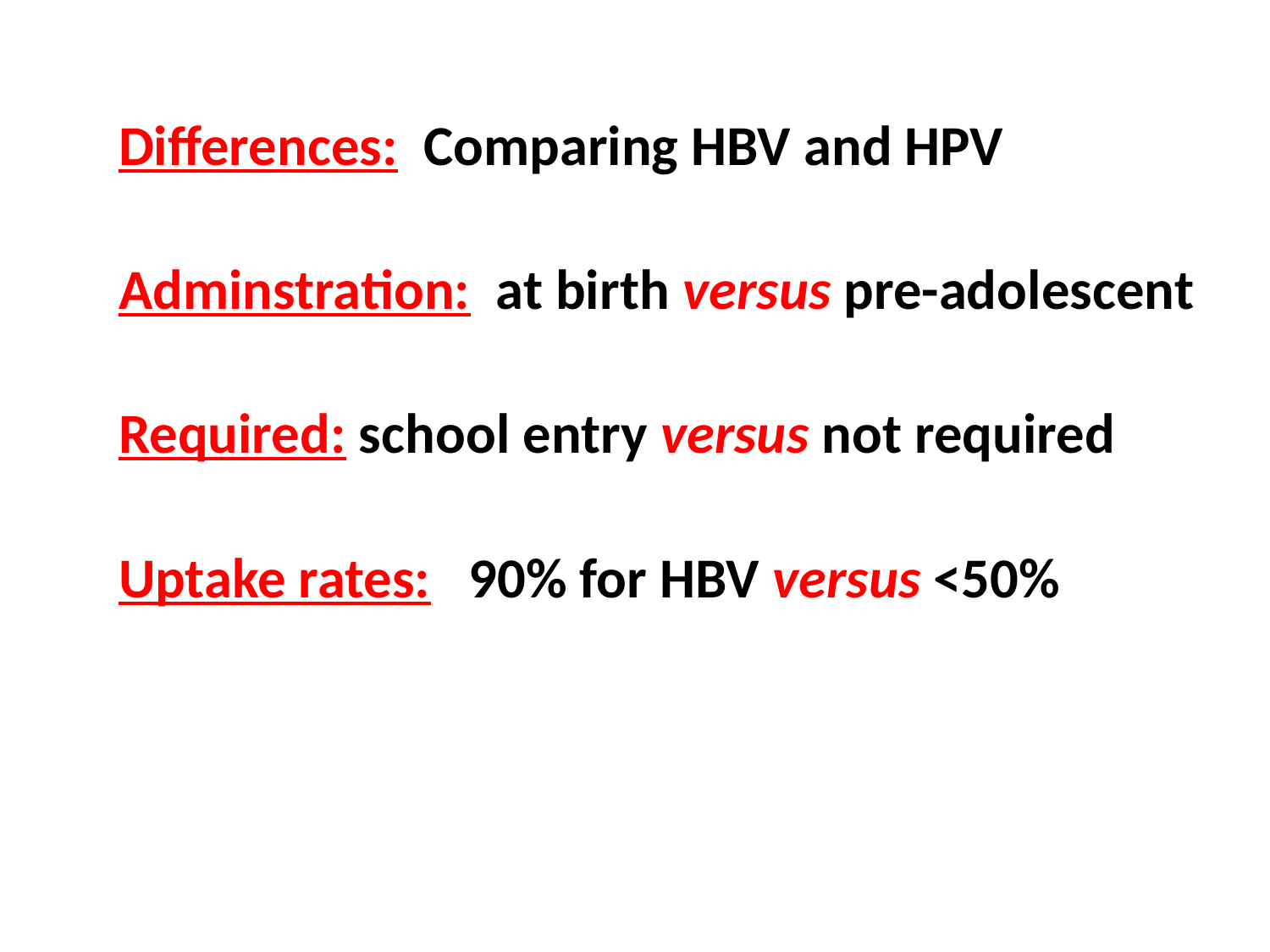

# Differences:  Comparing HBV and HPV
Adminstration:  at birth versus pre-adolescent

Required: school entry versus not required

Uptake rates:   90% for HBV versus <50%